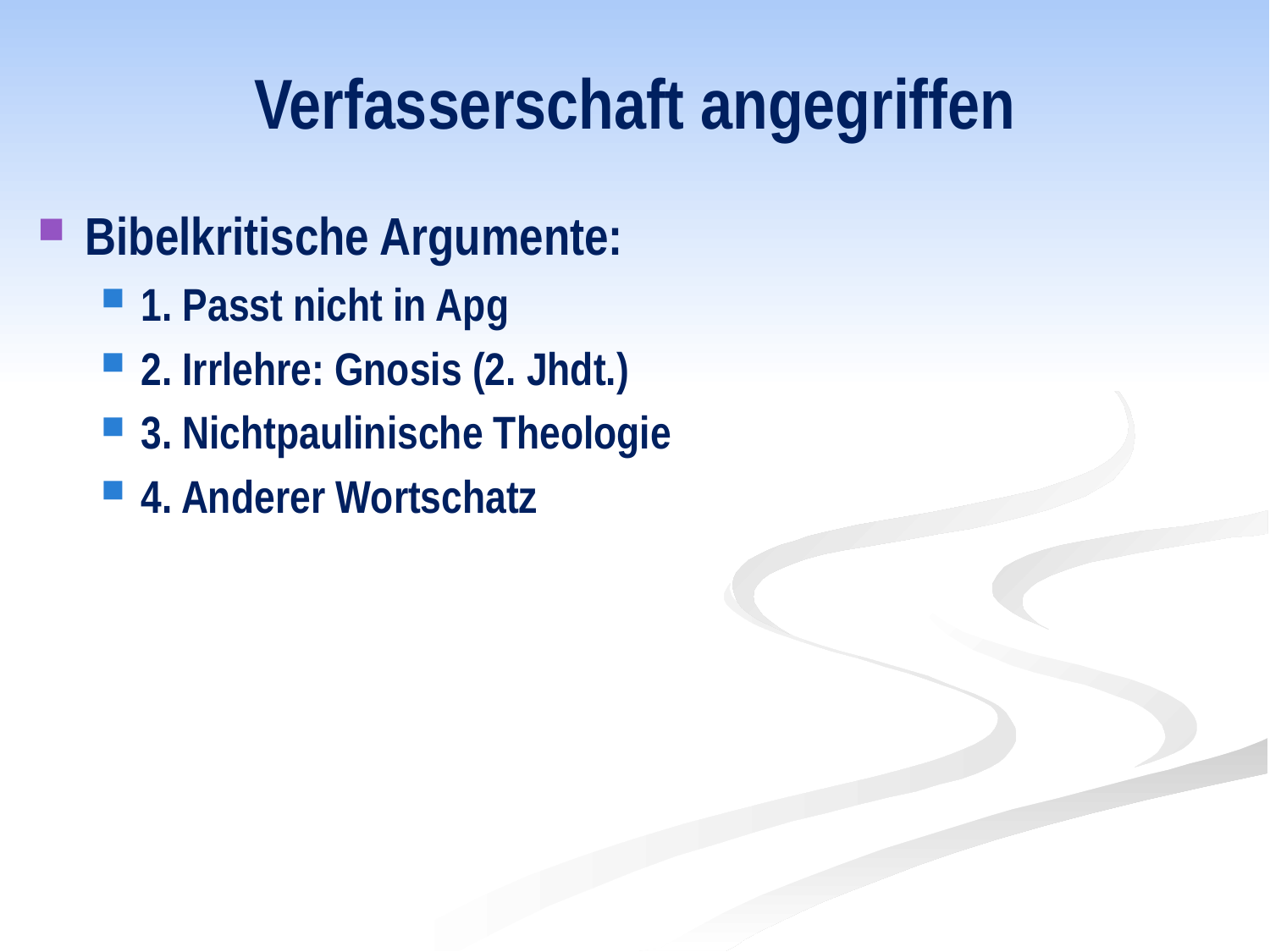

# Verfasserschaft angegriffen
Bibelkritische Argumente:
1. Passt nicht in Apg
2. Irrlehre: Gnosis (2. Jhdt.)
3. Nichtpaulinische Theologie
4. Anderer Wortschatz